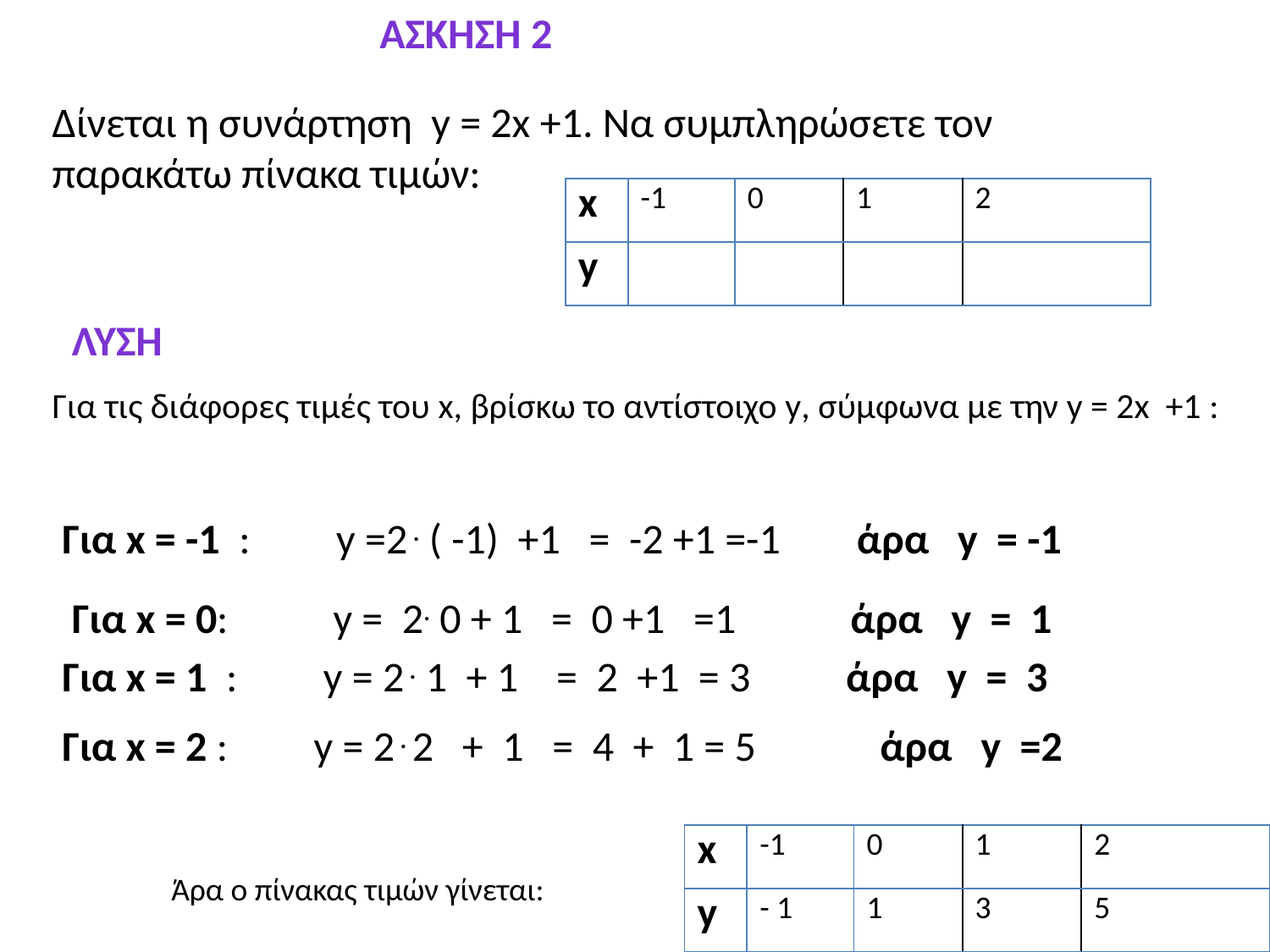

Άσκηση 2
Δίνεται η συνάρτηση  y = 2x +1. Να συμπληρώσετε τον παρακάτω πίνακα τιμών:
| x | -1 | 0 | 1 | 2 |
| --- | --- | --- | --- | --- |
| y |  |  |  |  |
ΛΥΣΗ
Για τις διάφορες τιμές του x, βρίσκω το αντίστοιχο y, σύμφωνα με την y = 2x  +1 :
Για x = -1  :         y =2 . ( -1)  +1   =  -2 +1 =-1        άρα   y  = -1
Για x = 0:           y =  2. 0 + 1   =  0 +1   =1            άρα   y  =  1
Για x = 1  :         y = 2 . 1  + 1    =  2  +1  = 3          άρα   y  =  3
Για x = 2 :         y = 2 . 2   +  1   =  4  +  1 = 5             άρα   y  =2
| x | -1 | 0 | 1 | 2 |
| --- | --- | --- | --- | --- |
| y | - 1 | 1 | 3 | 5 |
Άρα ο πίνακας τιμών γίνεται: